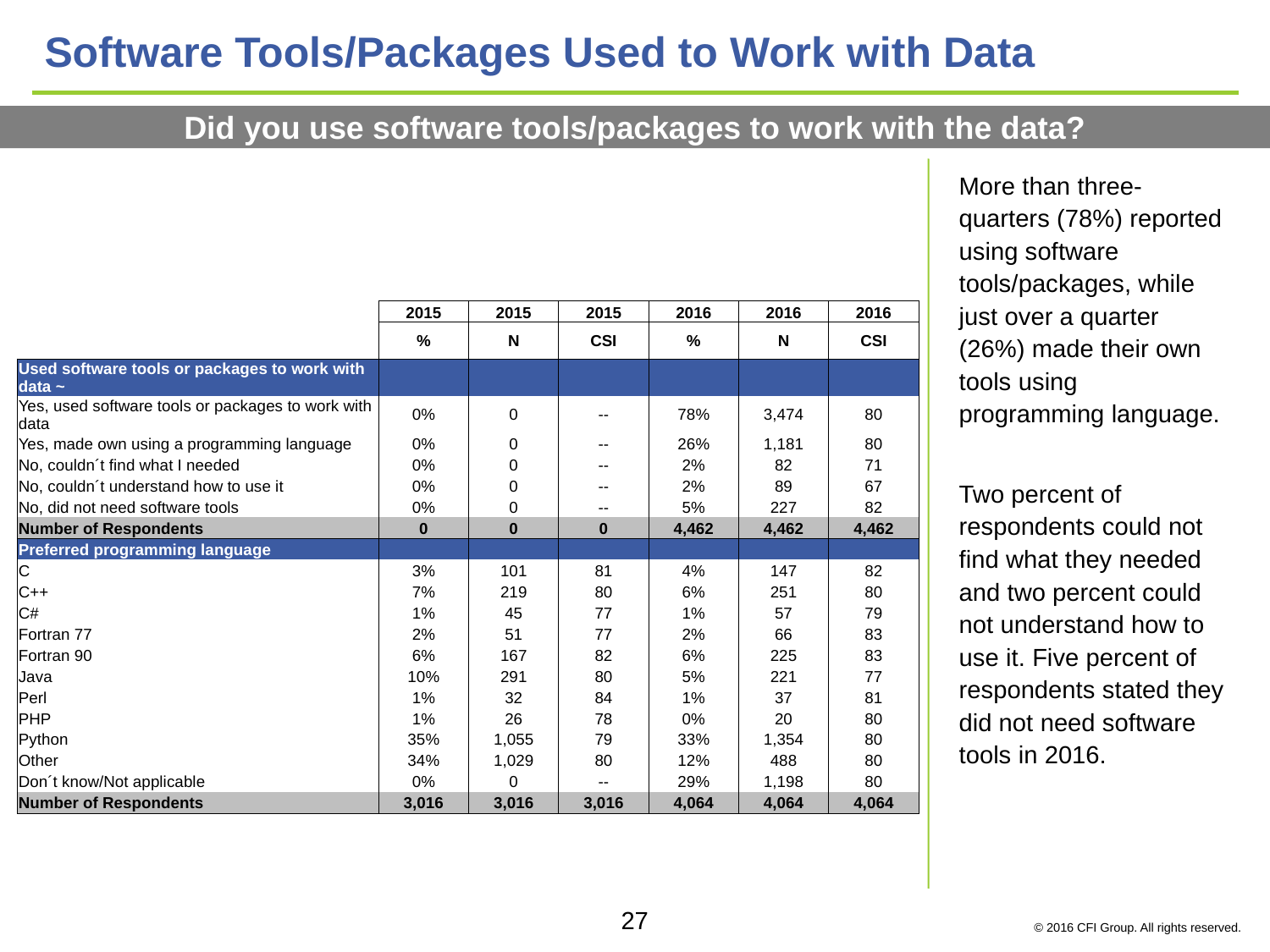

# Software Tools/Packages Used to Work with Data
Did you use software tools/packages to work with the data?
More than three-quarters (78%) reported using software tools/packages, while just over a quarter (26%) made their own tools using programming language.

Two percent of respondents could not find what they needed and two percent could not understand how to use it. Five percent of respondents stated they did not need software tools in 2016.
|  | 2015 | 2015 | 2015 | 2016 | 2016 | 2016 |
| --- | --- | --- | --- | --- | --- | --- |
| Used software tools or packages to work with data ~~ | % | N | CSI | % | N | CSI |
| Used software tools or packages to work with data ~ | % | N | CSI | % | N | CSI |
| Yes, used software tools or packages to work with data | 0% | 0 | -- | 78% | 3,474 | 80 |
| Yes, made own using a programming language | 0% | 0 | -- | 26% | 1,181 | 80 |
| No, couldn´t find what I needed | 0% | 0 | -- | 2% | 82 | 71 |
| No, couldn´t understand how to use it | 0% | 0 | -- | 2% | 89 | 67 |
| No, did not need software tools | 0% | 0 | -- | 5% | 227 | 82 |
| Number of Respondents | 0 | 0 | 0 | 4,462 | 4,462 | 4,462 |
| Preferred programming language | % | N | CSI | % | N | CSI |
| C | 3% | 101 | 81 | 4% | 147 | 82 |
| C++ | 7% | 219 | 80 | 6% | 251 | 80 |
| C# | 1% | 45 | 77 | 1% | 57 | 79 |
| Fortran 77 | 2% | 51 | 77 | 2% | 66 | 83 |
| Fortran 90 | 6% | 167 | 82 | 6% | 225 | 83 |
| Java | 10% | 291 | 80 | 5% | 221 | 77 |
| Perl | 1% | 32 | 84 | 1% | 37 | 81 |
| PHP | 1% | 26 | 78 | 0% | 20 | 80 |
| Python | 35% | 1,055 | 79 | 33% | 1,354 | 80 |
| Other | 34% | 1,029 | 80 | 12% | 488 | 80 |
| Don´t know/Not applicable | 0% | 0 | -- | 29% | 1,198 | 80 |
| Number of Respondents | 3,016 | 3,016 | 3,016 | 4,064 | 4,064 | 4,064 |